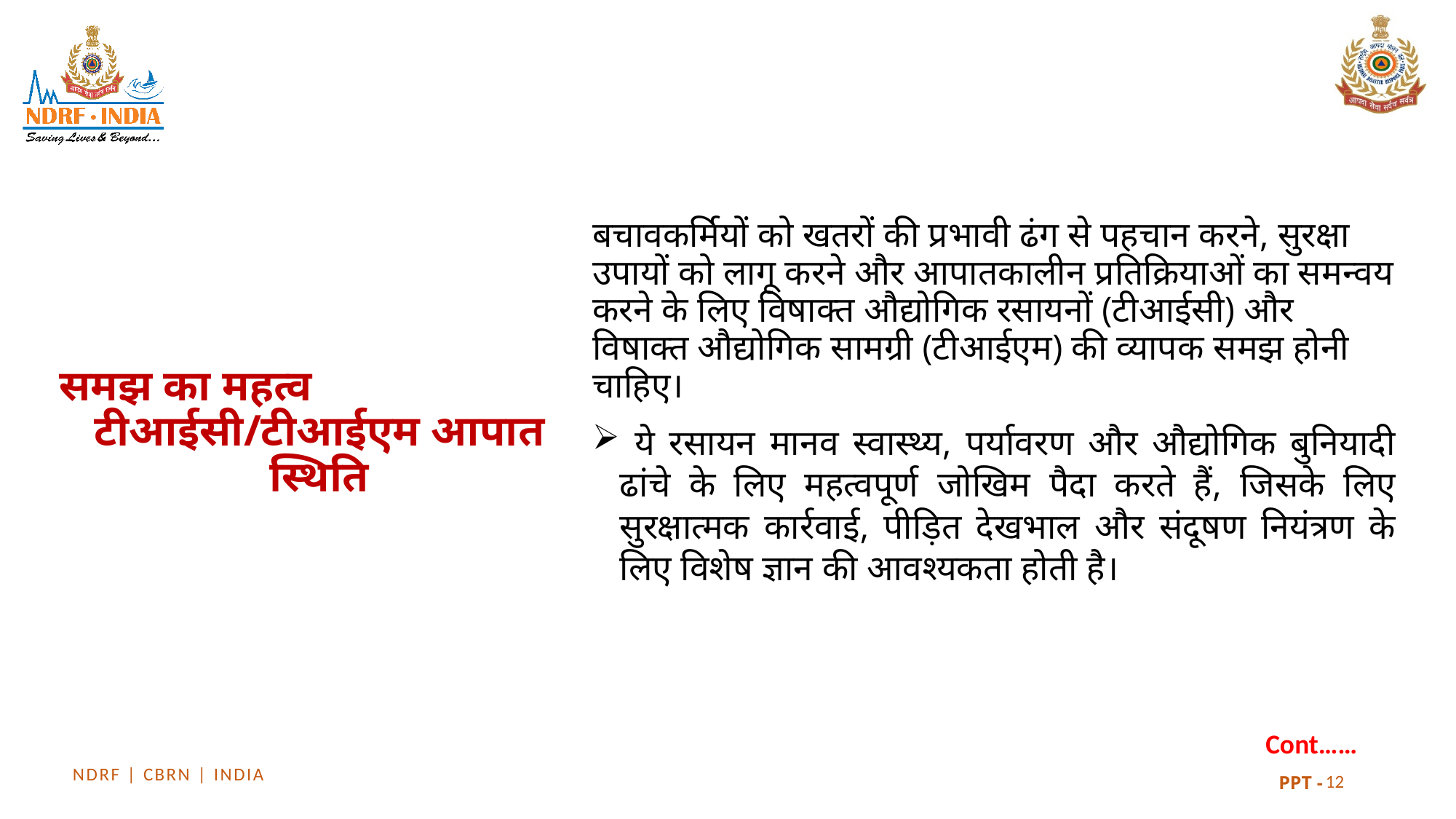

बचावकर्मियों को खतरों की प्रभावी ढंग से पहचान करने, सुरक्षा उपायों को लागू करने और आपातकालीन प्रतिक्रियाओं का समन्वय करने के लिए विषाक्त औद्योगिक रसायनों (टीआईसी) और विषाक्त औद्योगिक सामग्री (टीआईएम) की व्यापक समझ होनी चाहिए।
 ये रसायन मानव स्वास्थ्य, पर्यावरण और औद्योगिक बुनियादी ढांचे के लिए महत्वपूर्ण जोखिम पैदा करते हैं, जिसके लिए सुरक्षात्मक कार्रवाई, पीड़ित देखभाल और संदूषण नियंत्रण के लिए विशेष ज्ञान की आवश्यकता होती है।
समझ का महत्व
टीआईसी/टीआईएम आपात स्थिति
Cont……
12